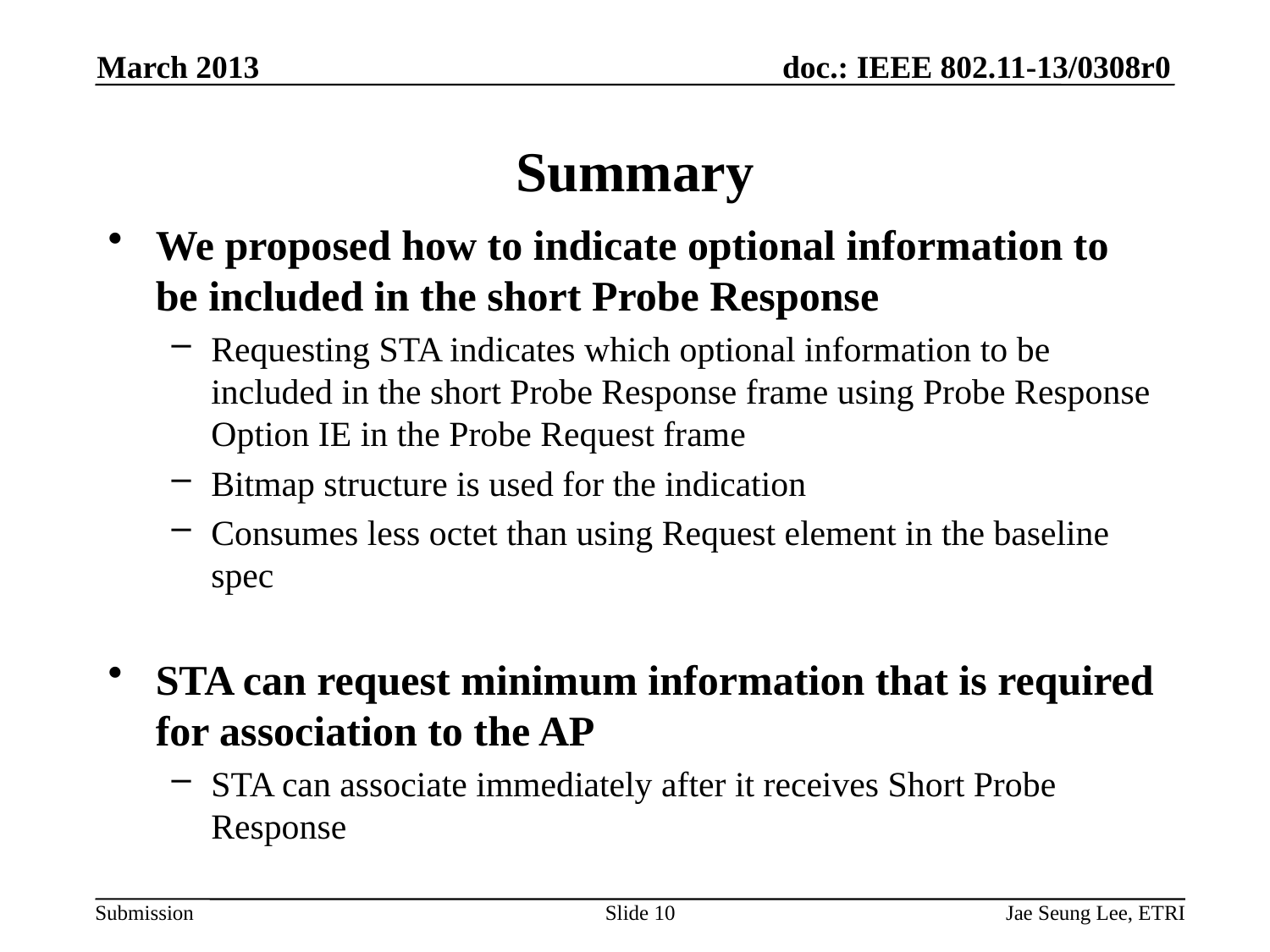

March 2013
# Summary
We proposed how to indicate optional information to be included in the short Probe Response
Requesting STA indicates which optional information to be included in the short Probe Response frame using Probe Response Option IE in the Probe Request frame
Bitmap structure is used for the indication
Consumes less octet than using Request element in the baseline spec

STA can request minimum information that is required for association to the AP
STA can associate immediately after it receives Short Probe Response

Slide 10
Jae Seung Lee, ETRI